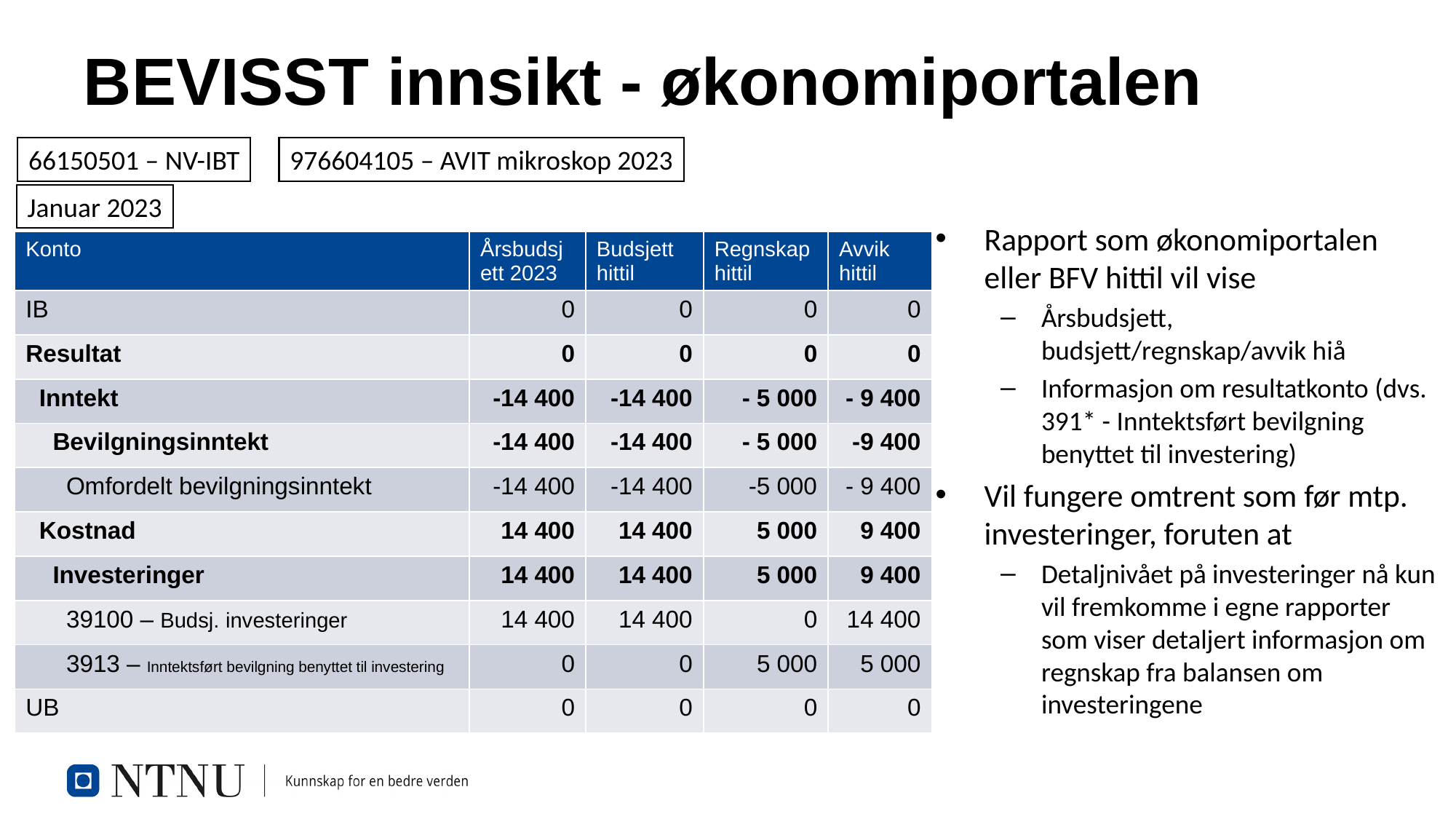

# BEVISST innsikt - økonomiportalen
66150501 – NV-IBT
976604105 – AVIT mikroskop 2023
Januar 2023
Rapport som økonomiportalen eller BFV hittil vil vise
Årsbudsjett, budsjett/regnskap/avvik hiå
Informasjon om resultatkonto (dvs. 391* - Inntektsført bevilgning benyttet til investering)
Vil fungere omtrent som før mtp. investeringer, foruten at
Detaljnivået på investeringer nå kun vil fremkomme i egne rapporter som viser detaljert informasjon om regnskap fra balansen om investeringene
| Konto | Årsbudsjett 2023 | Budsjett hittil | Regnskap hittil | Avvik hittil |
| --- | --- | --- | --- | --- |
| IB | 0 | 0 | 0 | 0 |
| Resultat | 0 | 0 | 0 | 0 |
| Inntekt | -14 400 | -14 400 | - 5 000 | - 9 400 |
| Bevilgningsinntekt | -14 400 | -14 400 | - 5 000 | -9 400 |
| Omfordelt bevilgningsinntekt | -14 400 | -14 400 | -5 000 | - 9 400 |
| Kostnad | 14 400 | 14 400 | 5 000 | 9 400 |
| Investeringer | 14 400 | 14 400 | 5 000 | 9 400 |
| 39100 – Budsj. investeringer | 14 400 | 14 400 | 0 | 14 400 |
| 3913 – Inntektsført bevilgning benyttet til investering | 0 | 0 | 5 000 | 5 000 |
| UB | 0 | 0 | 0 | 0 |